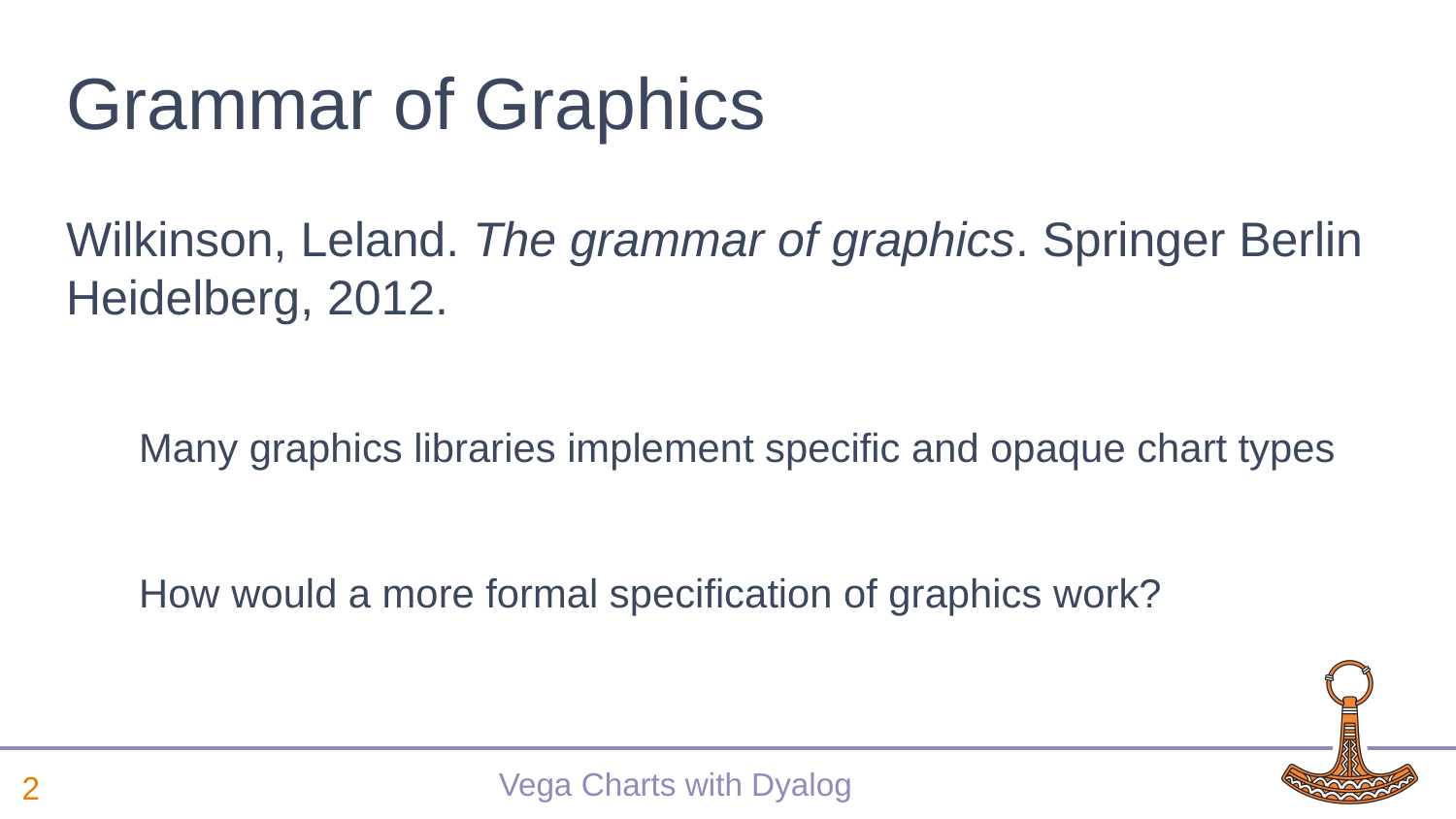

# Grammar of Graphics
Wilkinson, Leland. The grammar of graphics. Springer Berlin Heidelberg, 2012.

Many graphics libraries implement specific and opaque chart types

How would a more formal specification of graphics work?